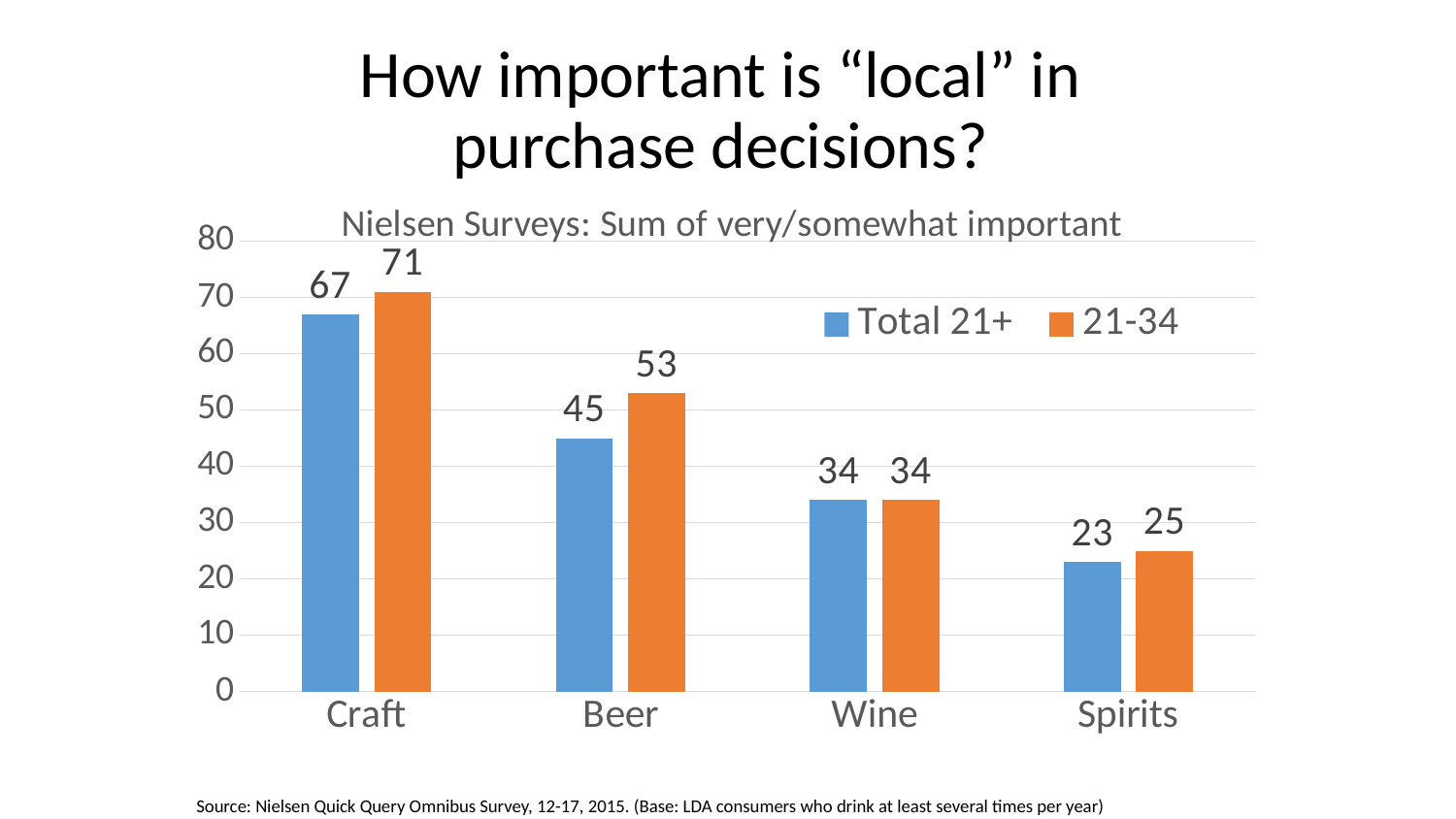

# How important is “local” in purchase decisions?

### Chart: Nielsen Surveys: Sum of very/somewhat important

| Category | Total 21+ | 21-34 |
|---|---|---|
| Craft | 67.0 | 71.0 |
| Beer | 45.0 | 53.0 |
| Wine | 34.0 | 34.0 |
| Spirits | 23.0 | 25.0 |
Source: Nielsen Quick Query Omnibus Survey, 12-17, 2015. (Base: LDA consumers who drink at least several times per year)